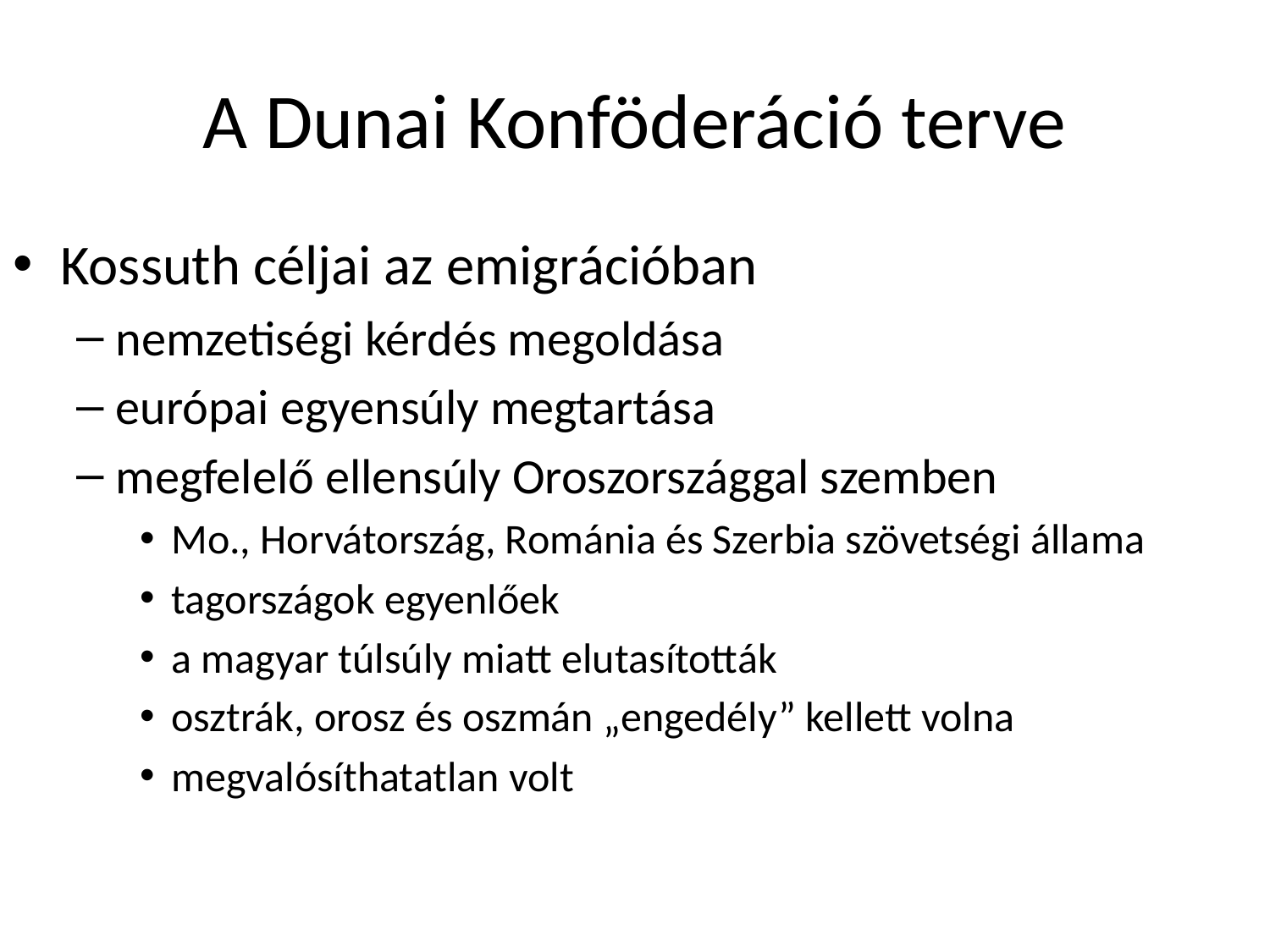

# A Dunai Konföderáció terve
Kossuth céljai az emigrációban
nemzetiségi kérdés megoldása
európai egyensúly megtartása
megfelelő ellensúly Oroszországgal szemben
Mo., Horvátország, Románia és Szerbia szövetségi állama
tagországok egyenlőek
a magyar túlsúly miatt elutasították
osztrák, orosz és oszmán „engedély” kellett volna
megvalósíthatatlan volt